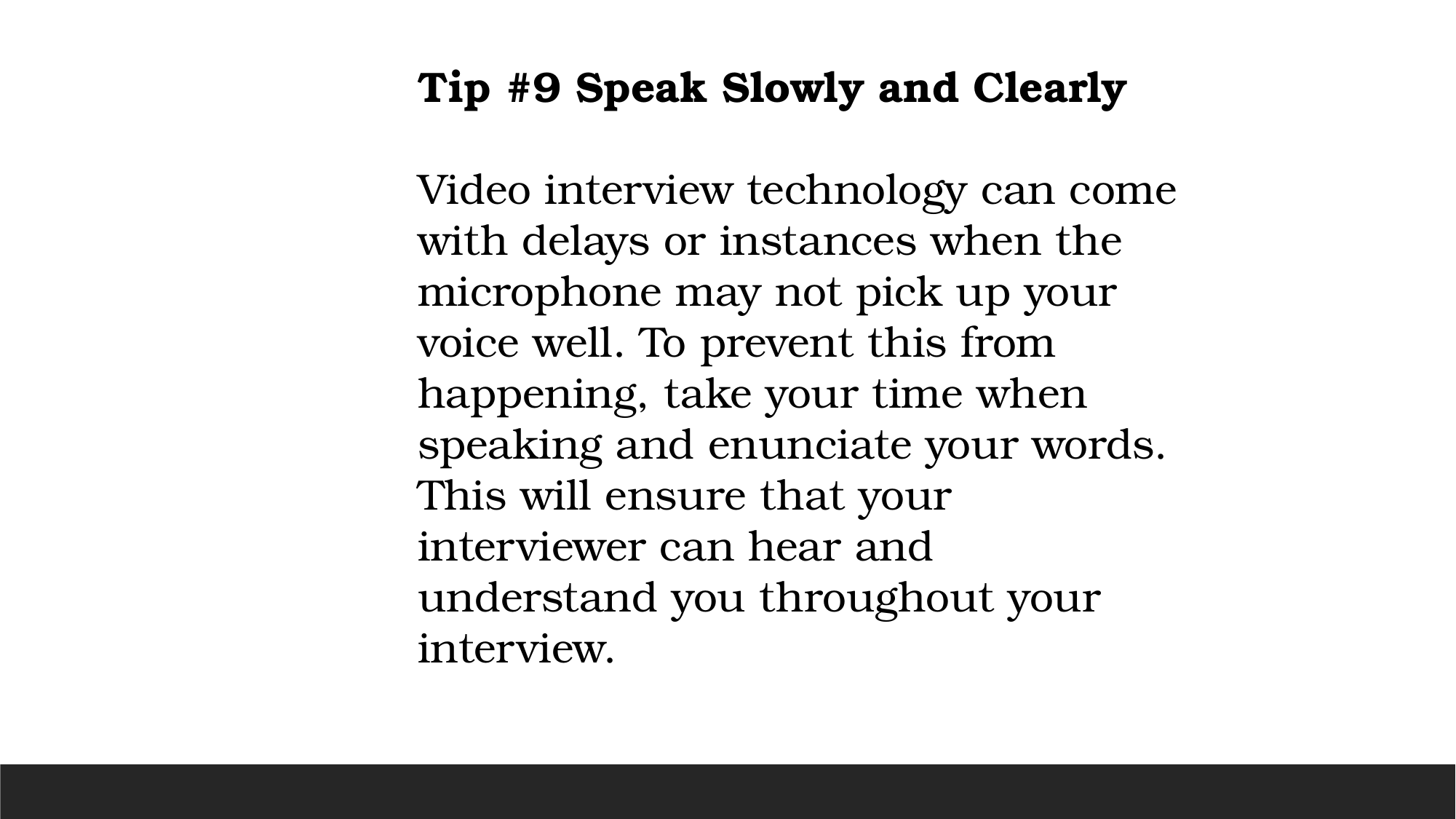

Tip #9 Speak Slowly and Clearly
Video interview technology can come with delays or instances when the microphone may not pick up your voice well. To prevent this from happening, take your time when speaking and enunciate your words. This will ensure that your interviewer can hear and understand you throughout your interview.